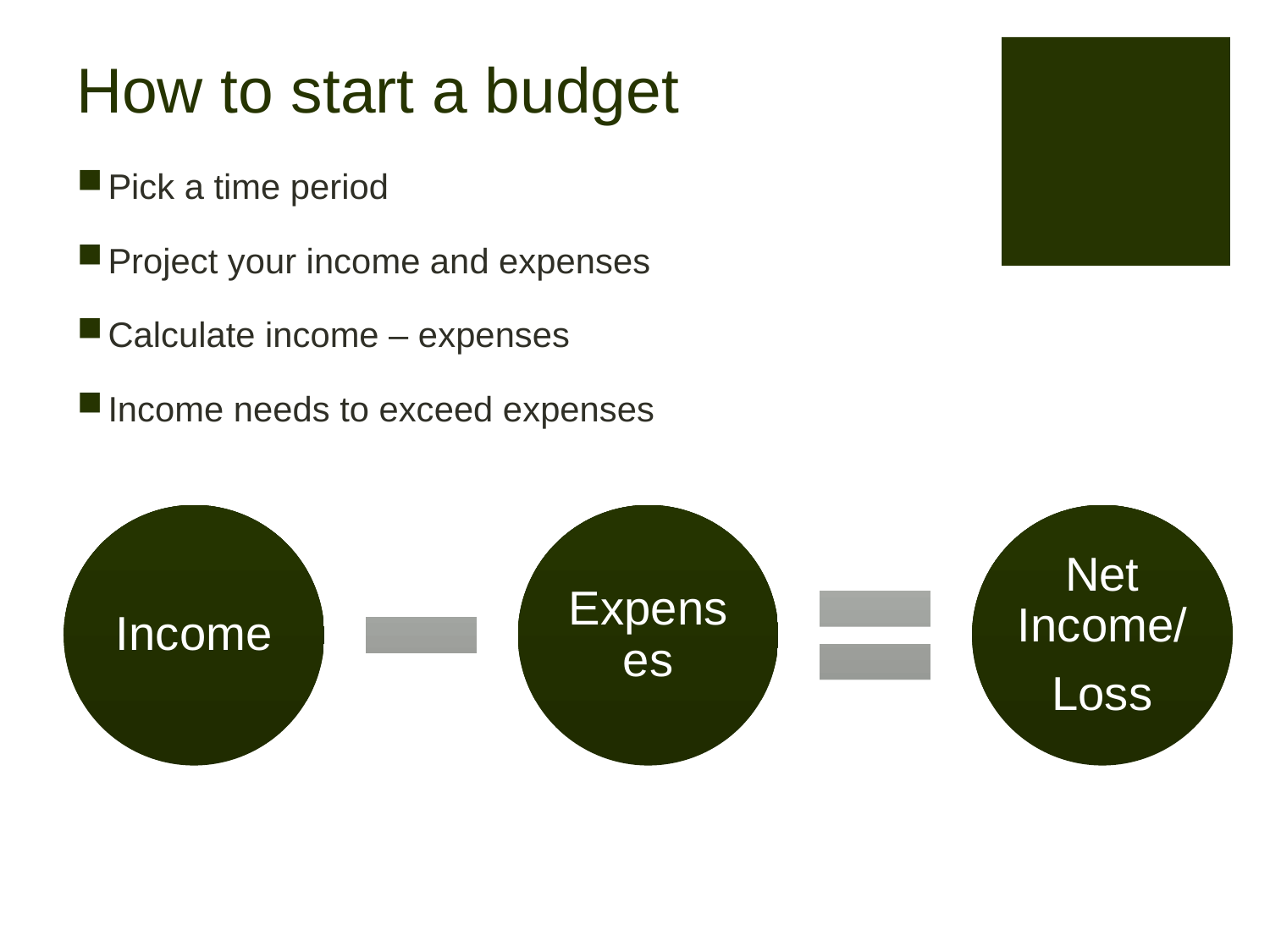

# How to start a budget
Pick a time period
Project your income and expenses
Calculate income – expenses
Income needs to exceed expenses
Income

Expenses

Net Income/
Loss